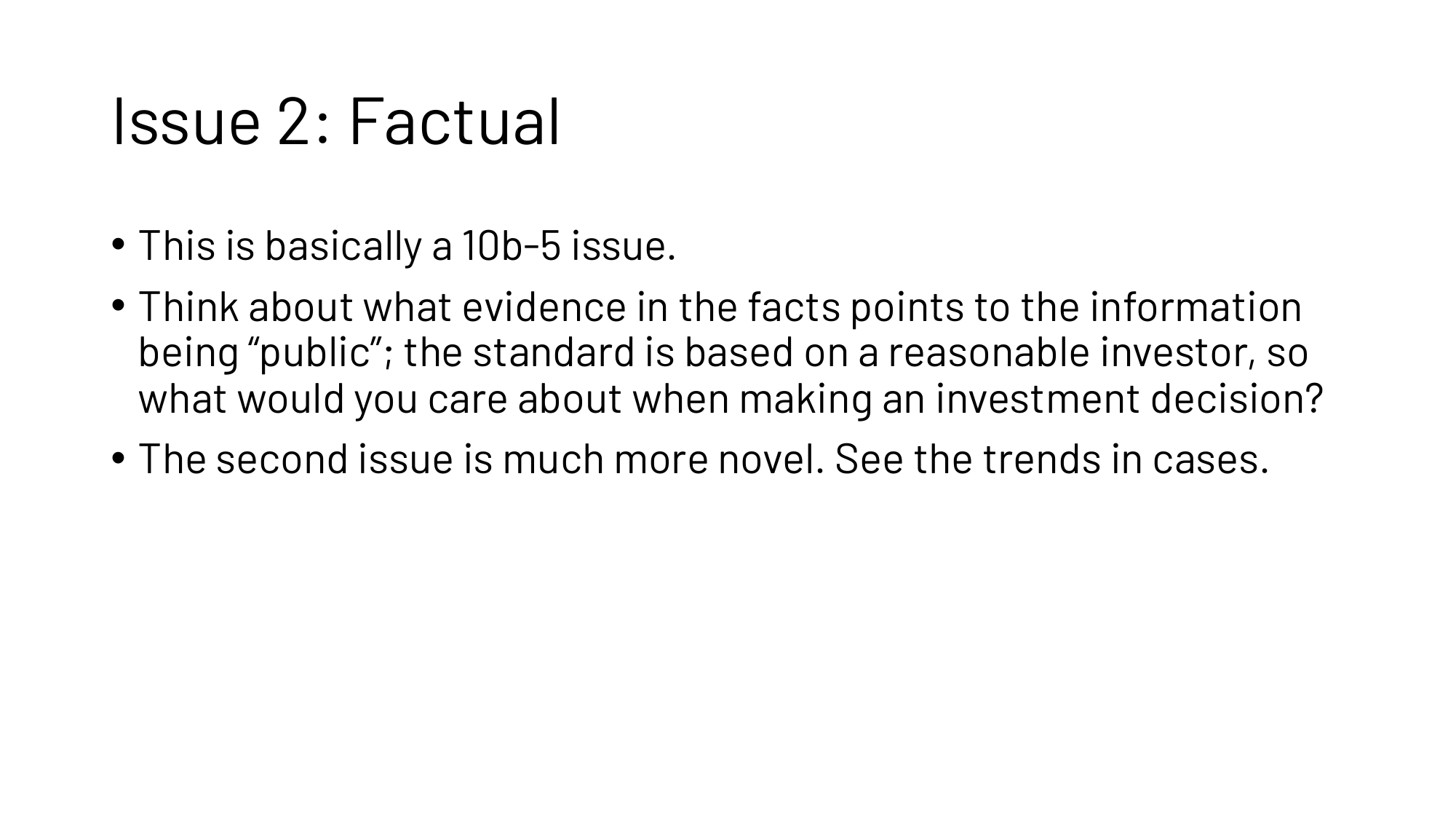

# Issue 2: Factual
This is basically a 10b-5 issue.
Think about what evidence in the facts points to the information being “public”; the standard is based on a reasonable investor, so what would you care about when making an investment decision?
The second issue is much more novel. See the trends in cases.